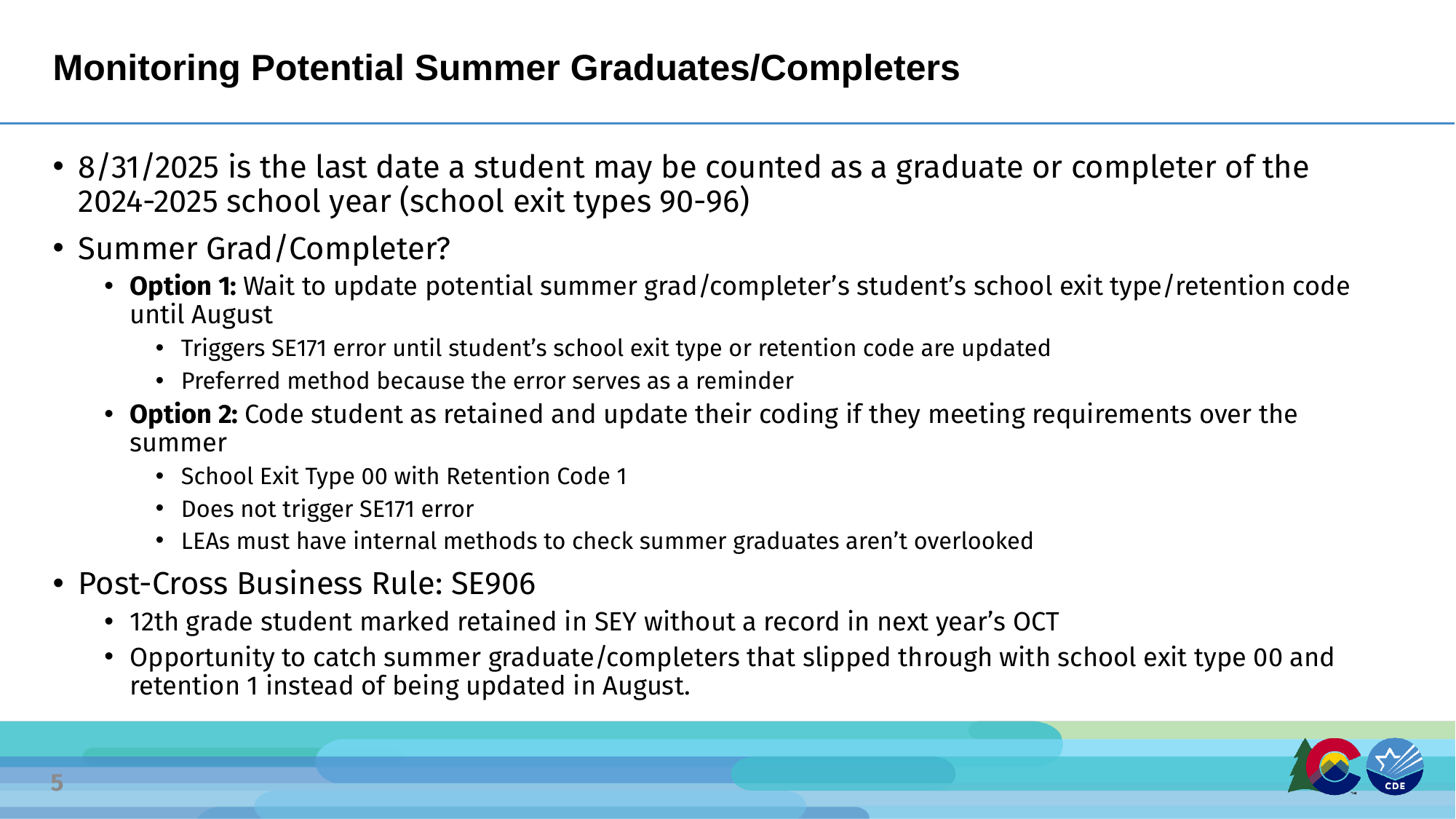

# Monitoring Potential Summer Graduates/Completers
8/31/2025 is the last date a student may be counted as a graduate or completer of the 2024-2025 school year (school exit types 90-96)
Summer Grad/Completer?
Option 1: Wait to update potential summer grad/completer’s student’s school exit type/retention code until August
Triggers SE171 error until student’s school exit type or retention code are updated
Preferred method because the error serves as a reminder
Option 2: Code student as retained and update their coding if they meeting requirements over the summer
School Exit Type 00 with Retention Code 1
Does not trigger SE171 error
LEAs must have internal methods to check summer graduates aren’t overlooked
Post-Cross Business Rule: SE906
12th grade student marked retained in SEY without a record in next year’s OCT
Opportunity to catch summer graduate/completers that slipped through with school exit type 00 and retention 1 instead of being updated in August.
5